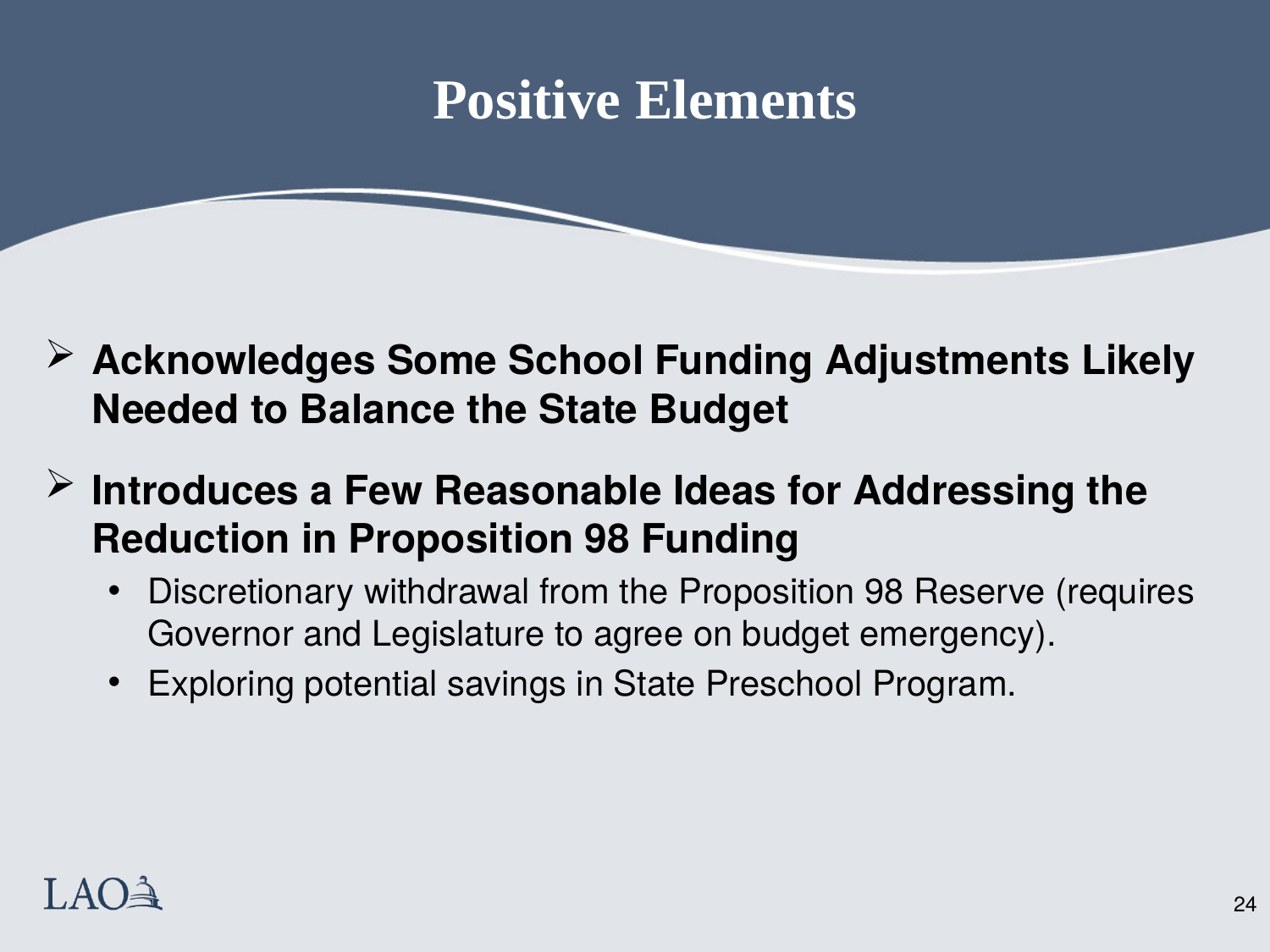

# Positive Elements

Acknowledges Some School Funding Adjustments Likely Needed to Balance the State Budget

Introduces a Few Reasonable Ideas for Addressing the Reduction in Proposition 98 Funding
Discretionary withdrawal from the Proposition 98 Reserve (requires Governor and Legislature to agree on budget emergency).
Exploring potential savings in State Preschool Program.

24